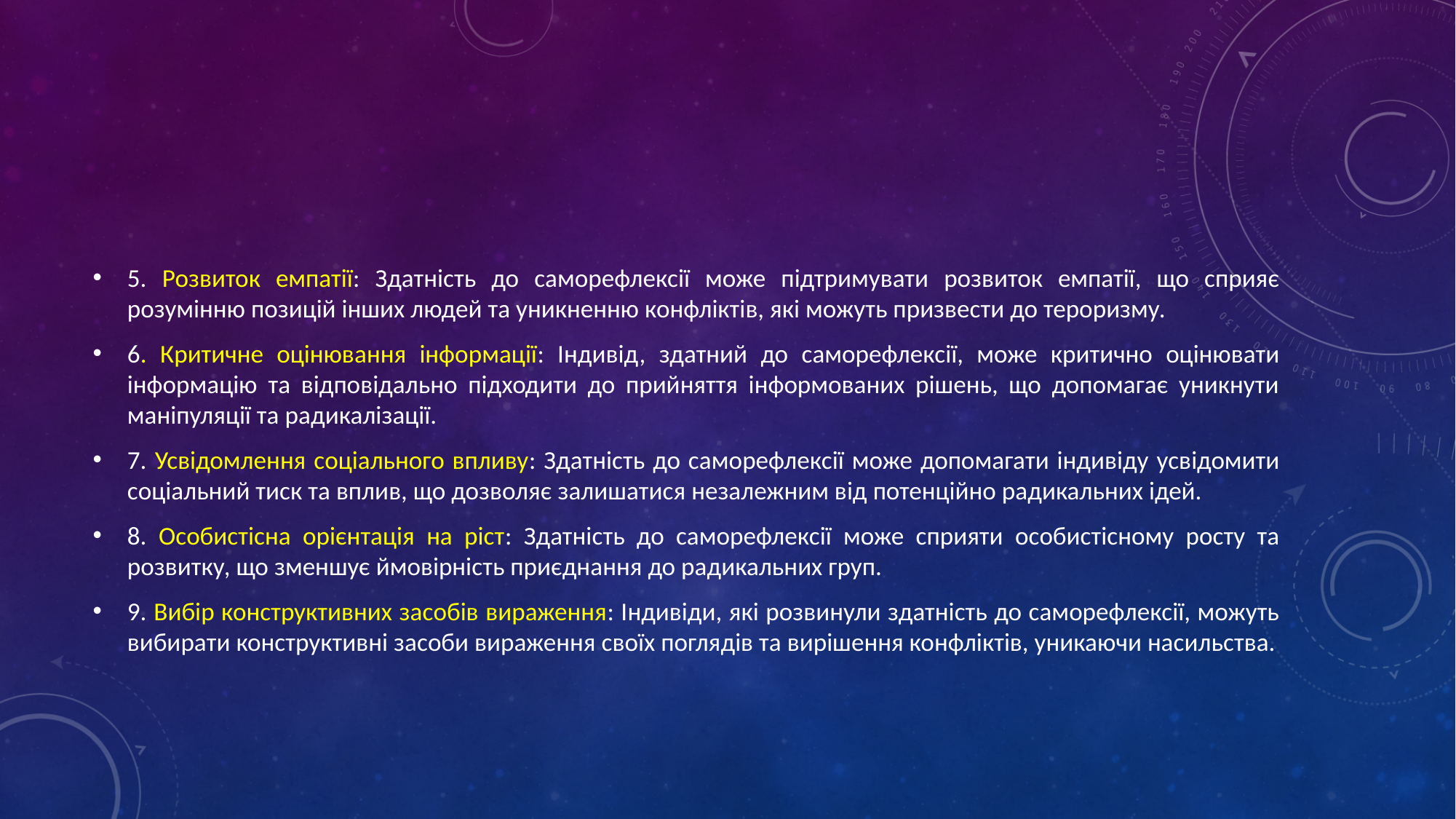

#
5. Розвиток емпатії: Здатність до саморефлексії може підтримувати розвиток емпатії, що сприяє розумінню позицій інших людей та уникненню конфліктів, які можуть призвести до тероризму.
6. Критичне оцінювання інформації: Індивід, здатний до саморефлексії, може критично оцінювати інформацію та відповідально підходити до прийняття інформованих рішень, що допомагає уникнути маніпуляції та радикалізації.
7. Усвідомлення соціального впливу: Здатність до саморефлексії може допомагати індивіду усвідомити соціальний тиск та вплив, що дозволяє залишатися незалежним від потенційно радикальних ідей.
8. Особистісна орієнтація на ріст: Здатність до саморефлексії може сприяти особистісному росту та розвитку, що зменшує ймовірність приєднання до радикальних груп.
9. Вибір конструктивних засобів вираження: Індивіди, які розвинули здатність до саморефлексії, можуть вибирати конструктивні засоби вираження своїх поглядів та вирішення конфліктів, уникаючи насильства.